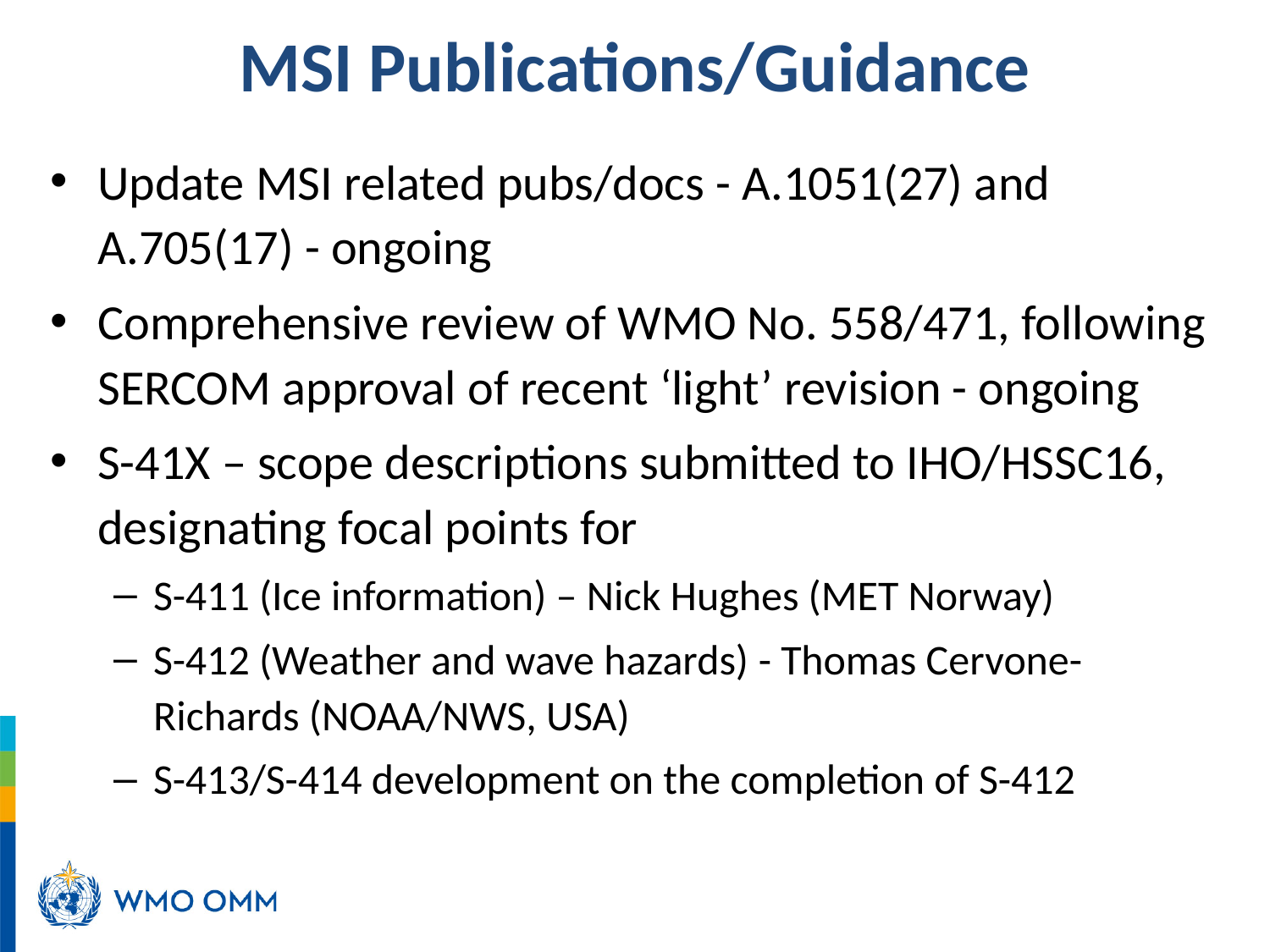

# MSI Publications/Guidance
Update MSI related pubs/docs - A.1051(27) and A.705(17) - ongoing
Comprehensive review of WMO No. 558/471, following SERCOM approval of recent ‘light’ revision - ongoing
S-41X – scope descriptions submitted to IHO/HSSC16, designating focal points for
S-411 (Ice information) – Nick Hughes (MET Norway)
S-412 (Weather and wave hazards) - Thomas Cervone-Richards (NOAA/NWS, USA)
S-413/S-414 development on the completion of S-412